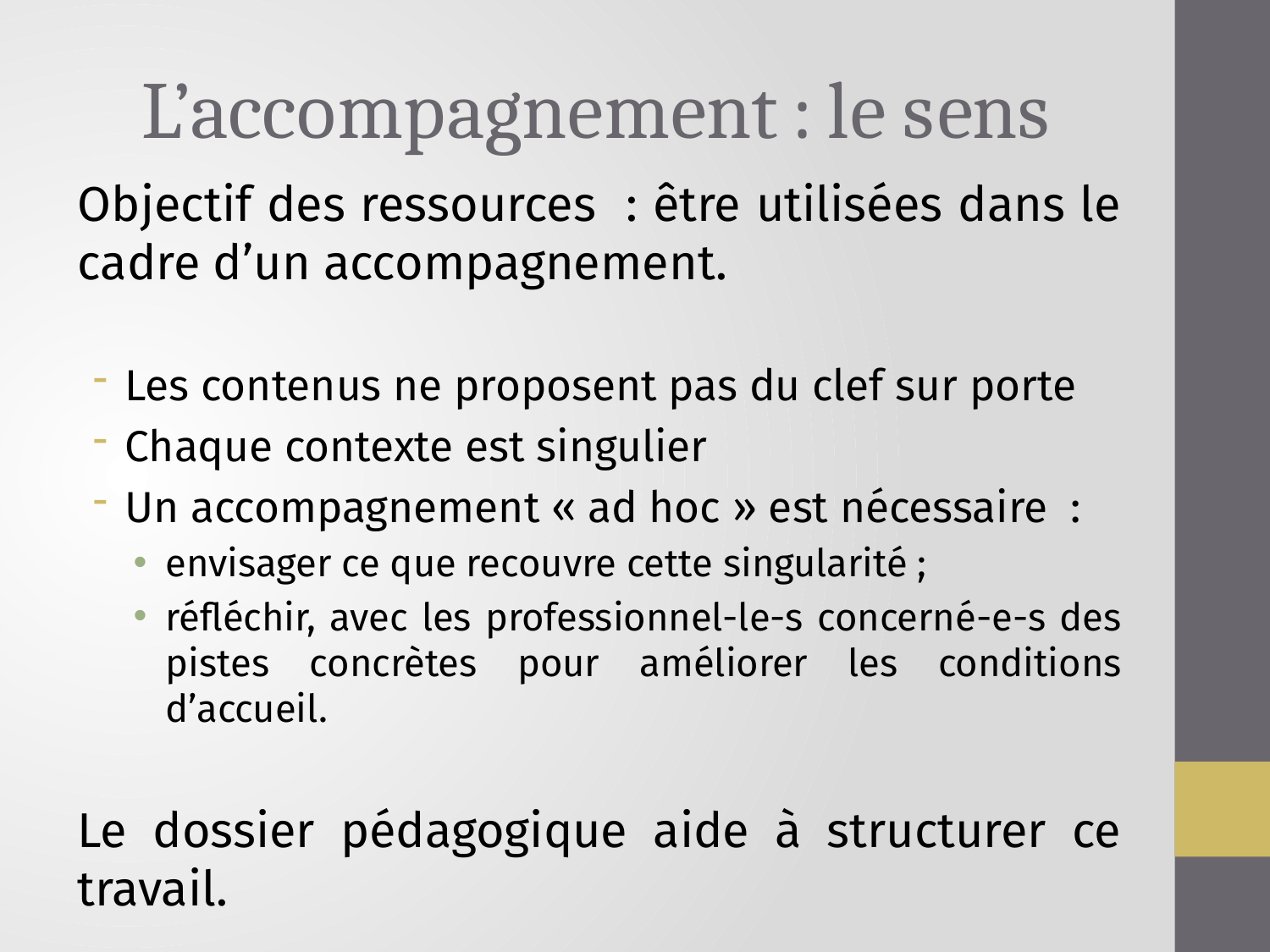

# L’accompagnement : le sens
Objectif des ressources  : être utilisées dans le cadre d’un accompagnement.

Les contenus ne proposent pas du clef sur porte
Chaque contexte est singulier
Un accompagnement « ad hoc » est nécessaire  :
envisager ce que recouvre cette singularité ;
réfléchir, avec les professionnel-le-s concerné-e-s des pistes concrètes pour améliorer les conditions d’accueil.

Le dossier pédagogique aide à structurer ce travail.